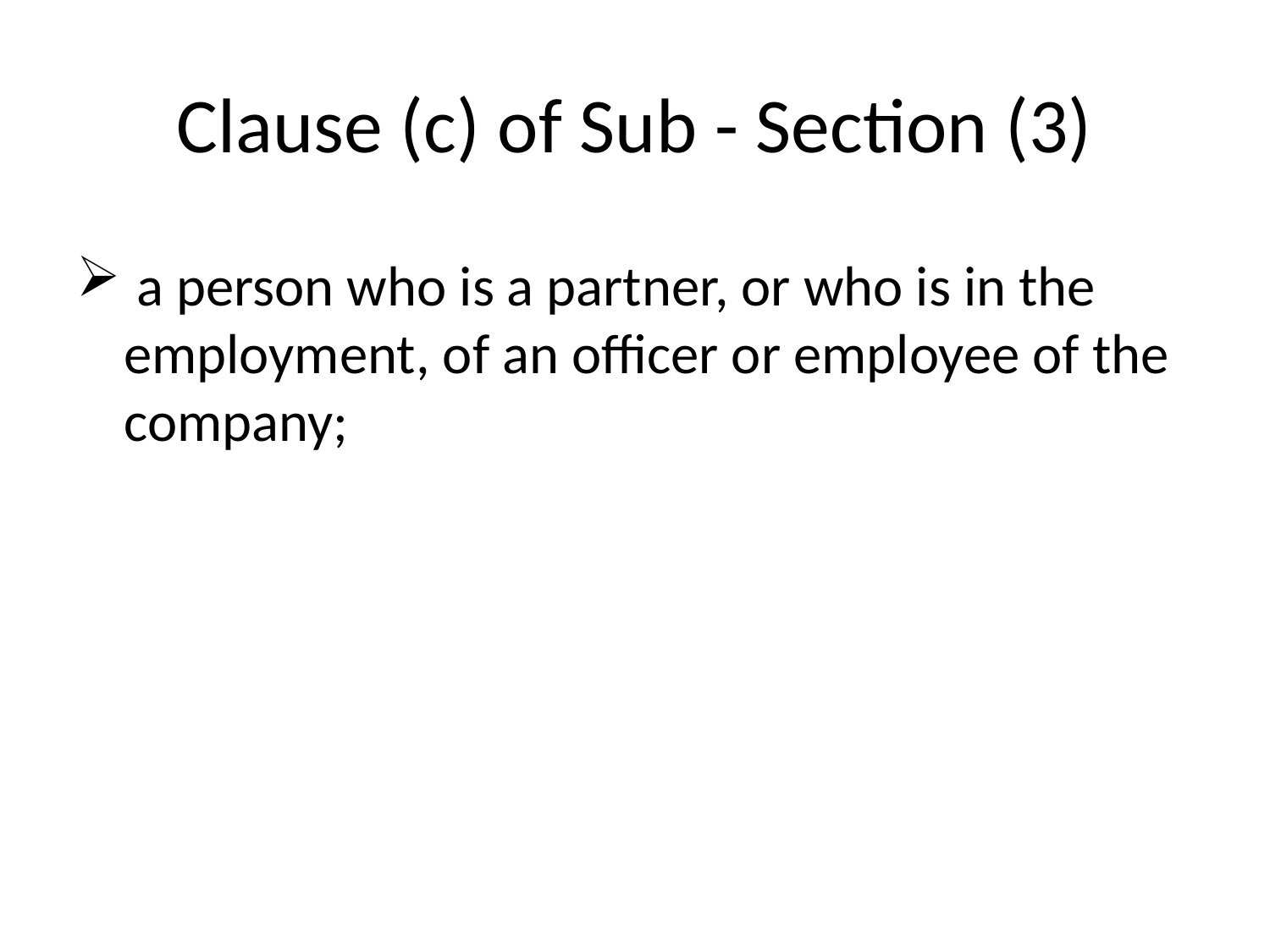

# Clause (c) of Sub - Section (3)
 a person who is a partner, or who is in the    employment, of an officer or employee of the  company;